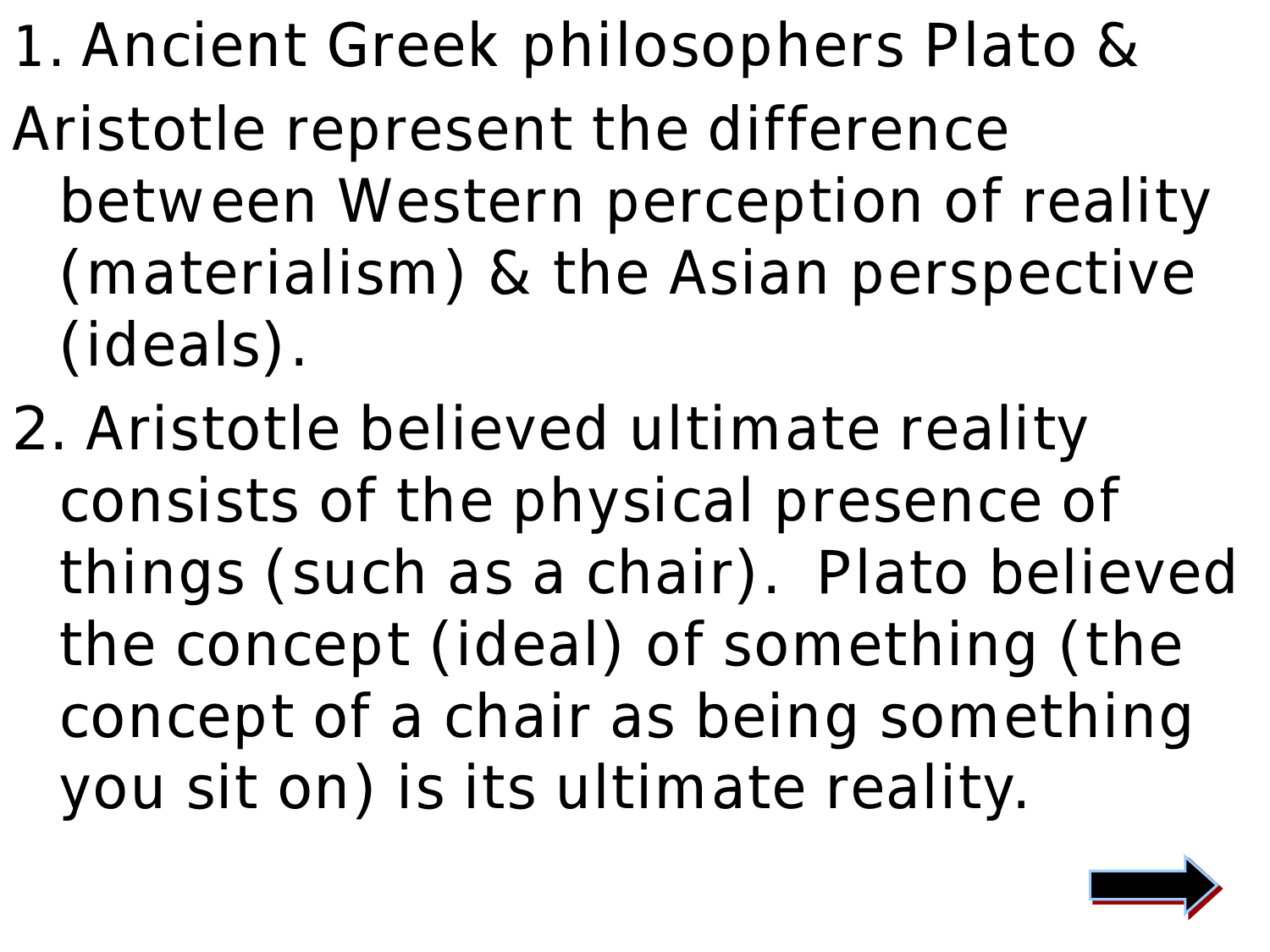

1. Ancient Greek philosophers Plato &
Aristotle represent the difference between Western perception of reality (materialism) & the Asian perspective (ideals).
2. Aristotle believed ultimate reality consists of the physical presence of things (such as a chair).  Plato believed the concept (ideal) of something (the concept of a chair as being something you sit on) is its ultimate reality.